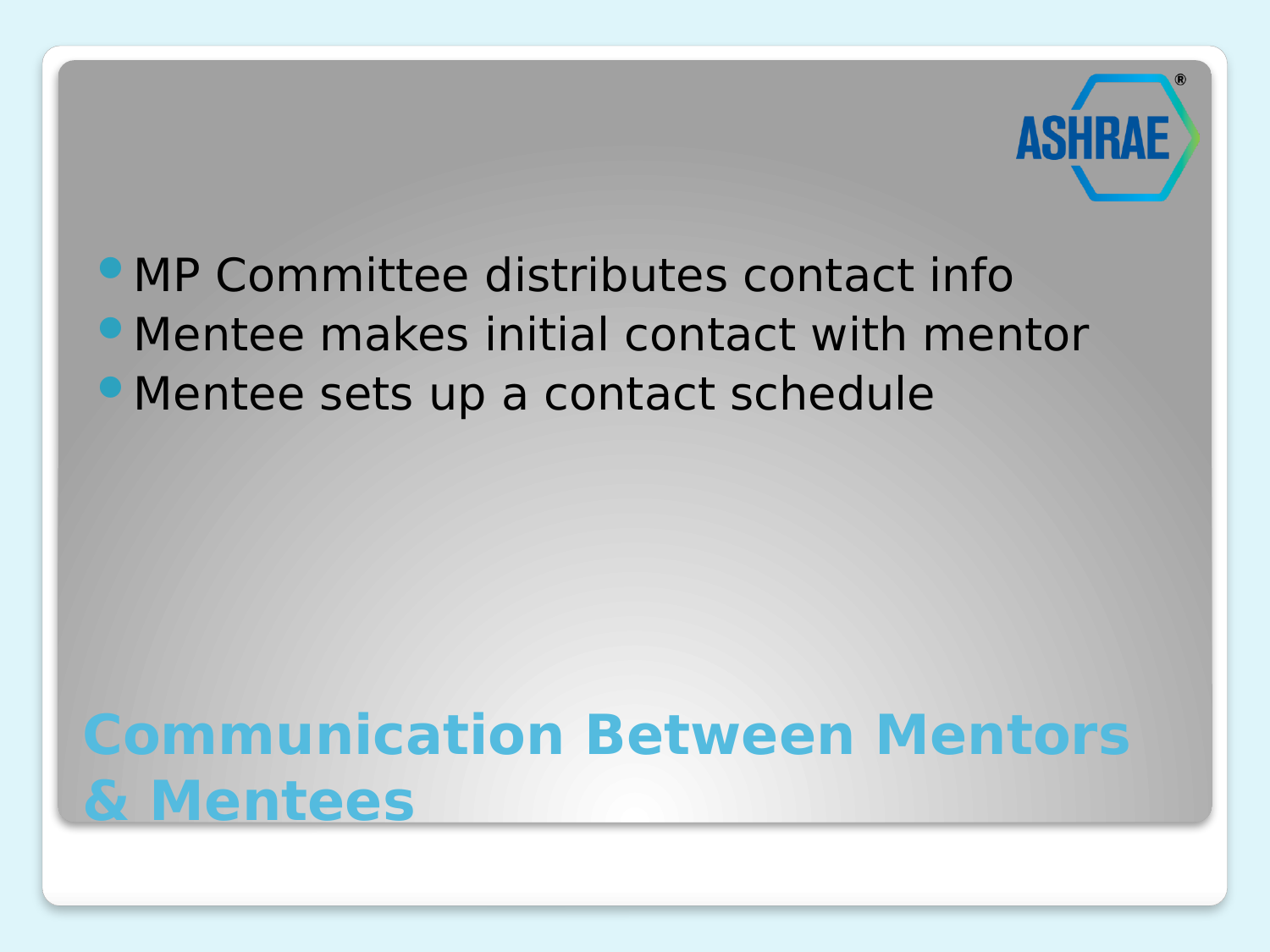

MP Committee distributes contact info
Mentee makes initial contact with mentor
Mentee sets up a contact schedule

# Communication Between Mentors & Mentees